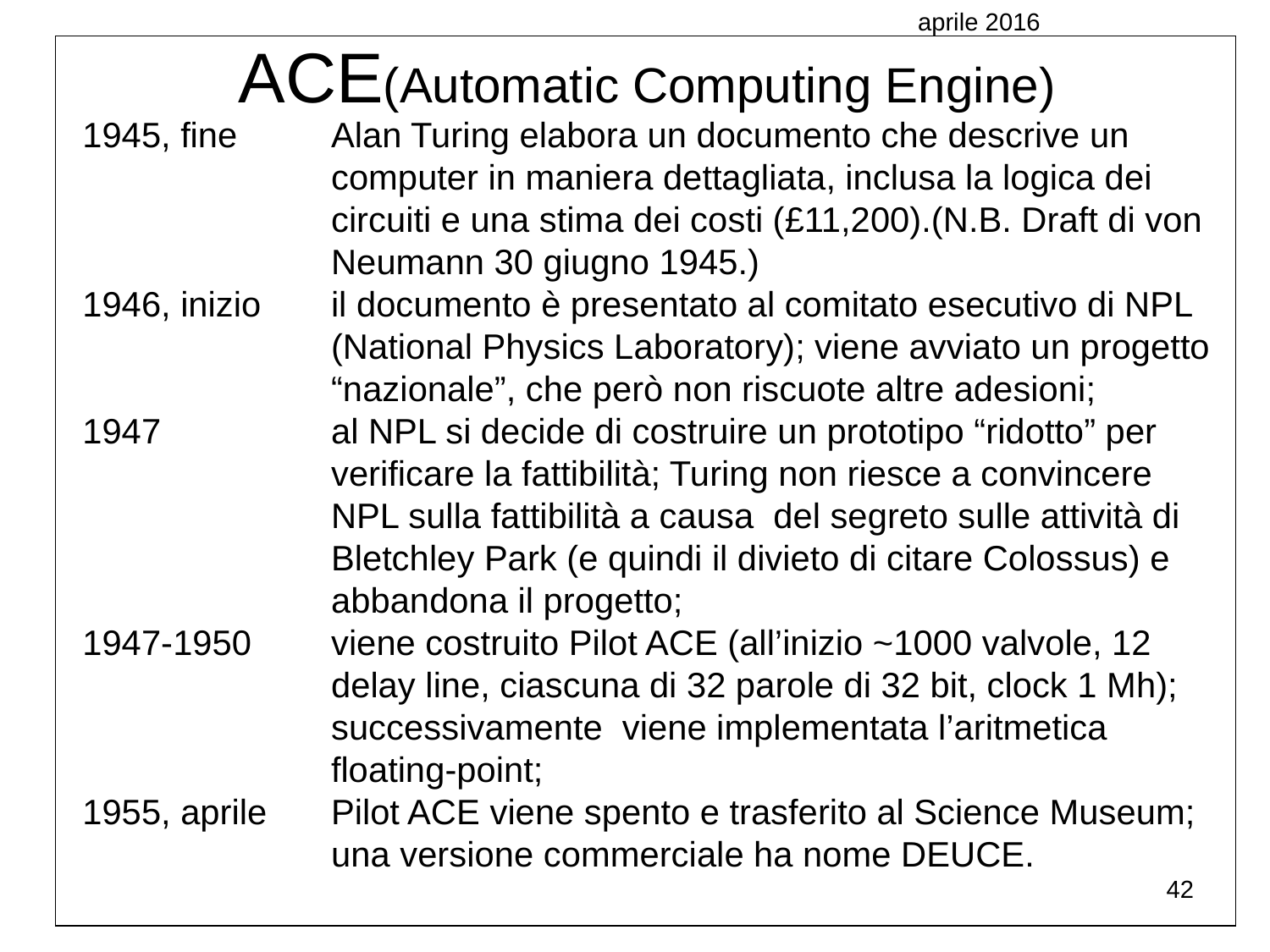

aprile 2016

ACE(Automatic Computing Engine)
1945, fine	Alan Turing elabora un documento che descrive un 	computer in maniera dettagliata, inclusa la logica dei 	circuiti e una stima dei costi (£11,200).(N.B. Draft di von Neumann 30 giugno 1945.)
1946, inizio	il documento è presentato al comitato esecutivo di NPL 	(National Physics Laboratory); viene avviato un progetto “nazionale”, che però non riscuote altre adesioni;
1947	al NPL si decide di costruire un prototipo “ridotto” per 	verificare la fattibilità; Turing non riesce a convincere NPL sulla fattibilità a causa  del segreto sulle attività di Bletchley Park (e quindi il divieto di citare Colossus) e abbandona il progetto;
1947-1950	viene costruito Pilot ACE (all’inizio ~1000 valvole, 12 delay line, ciascuna di 32 parole di 32 bit, clock 1 Mh); successivamente  viene implementata l’aritmetica 	floating-point;
1955, aprile	Pilot ACE viene spento e trasferito al Science Museum;
	una versione commerciale ha nome DEUCE.
42